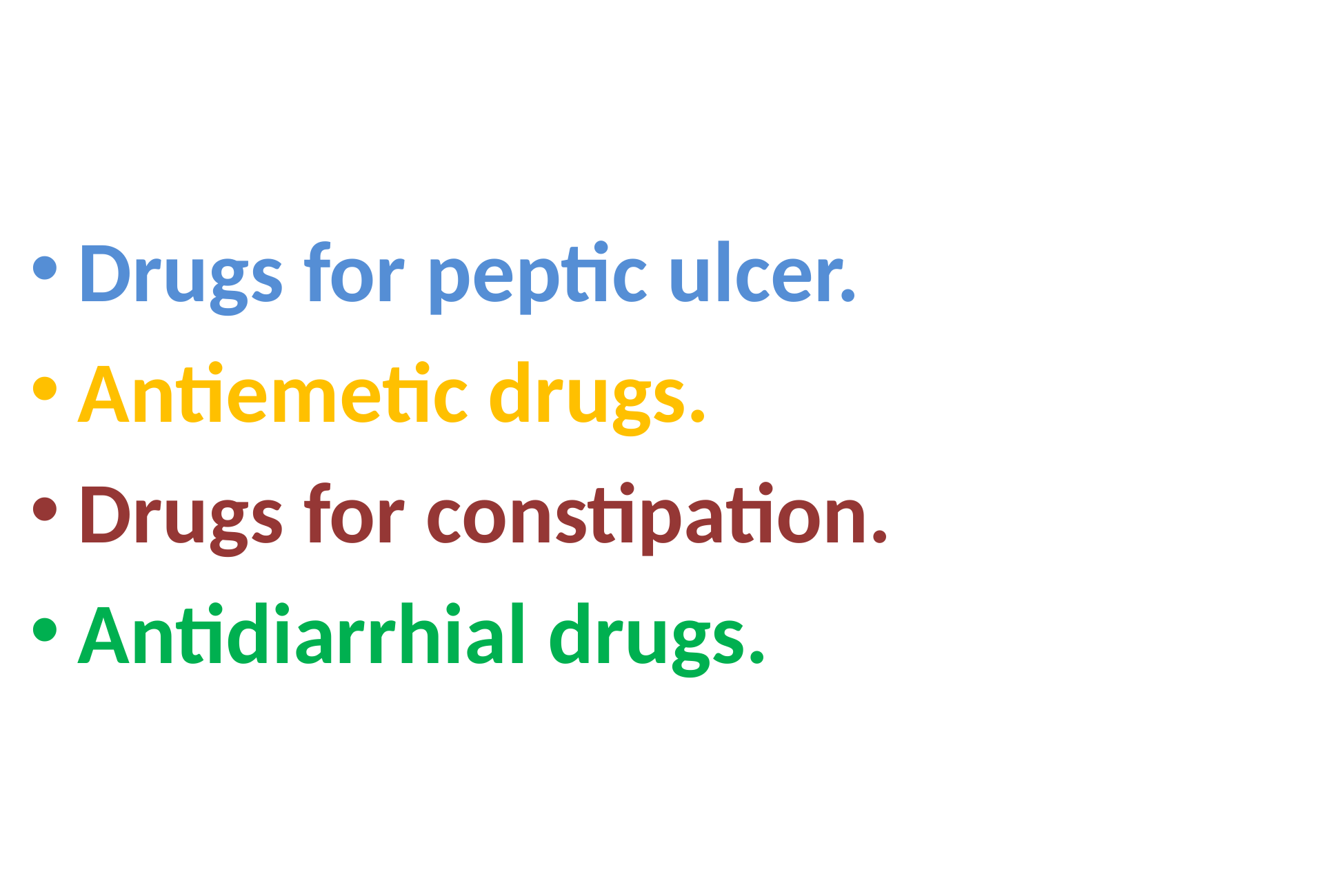

Drugs for peptic ulcer.
Antiemetic drugs.
Drugs for constipation.
Antidiarrhial drugs.